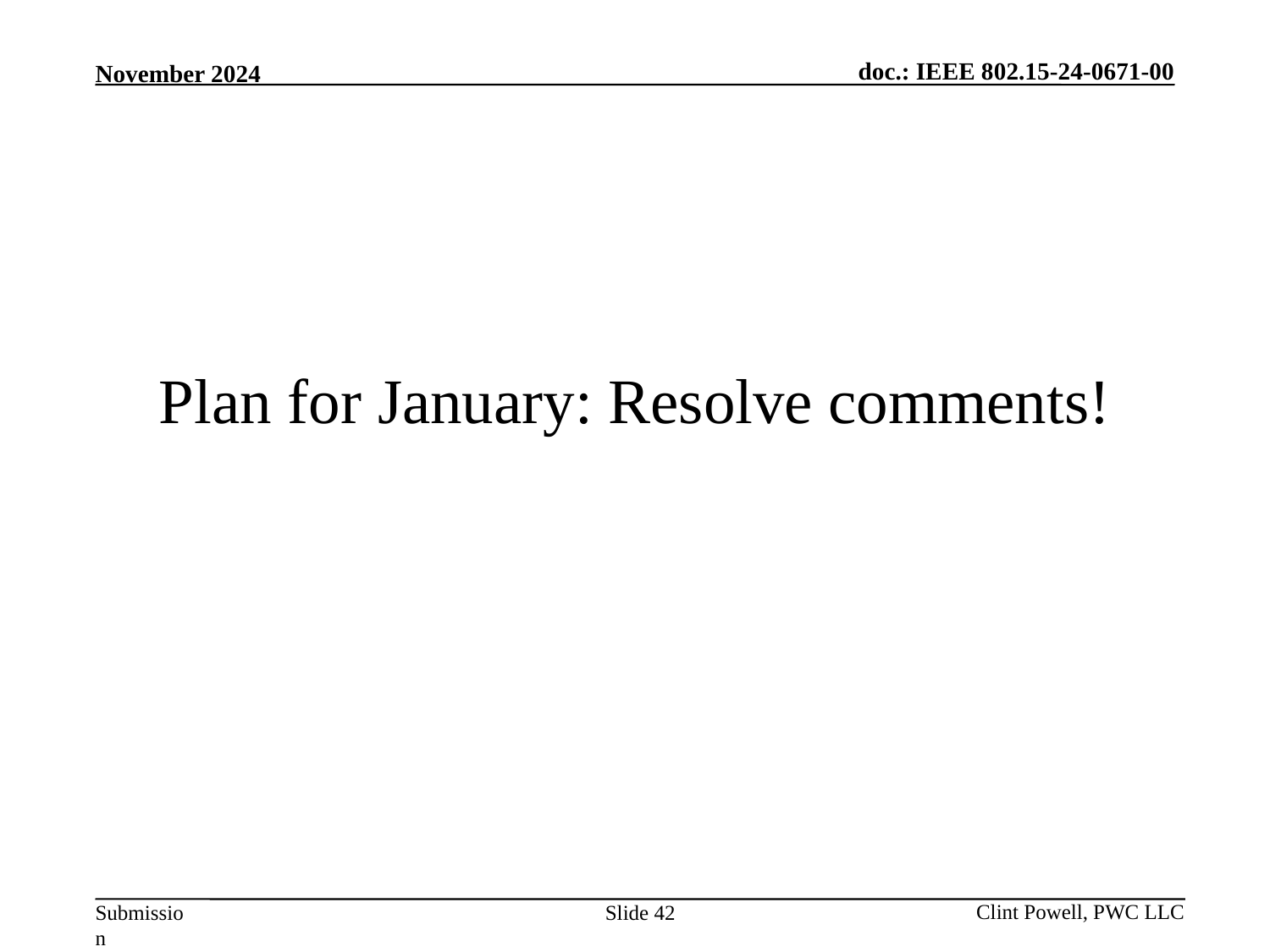

# Plan for January: Resolve comments!
Slide 42